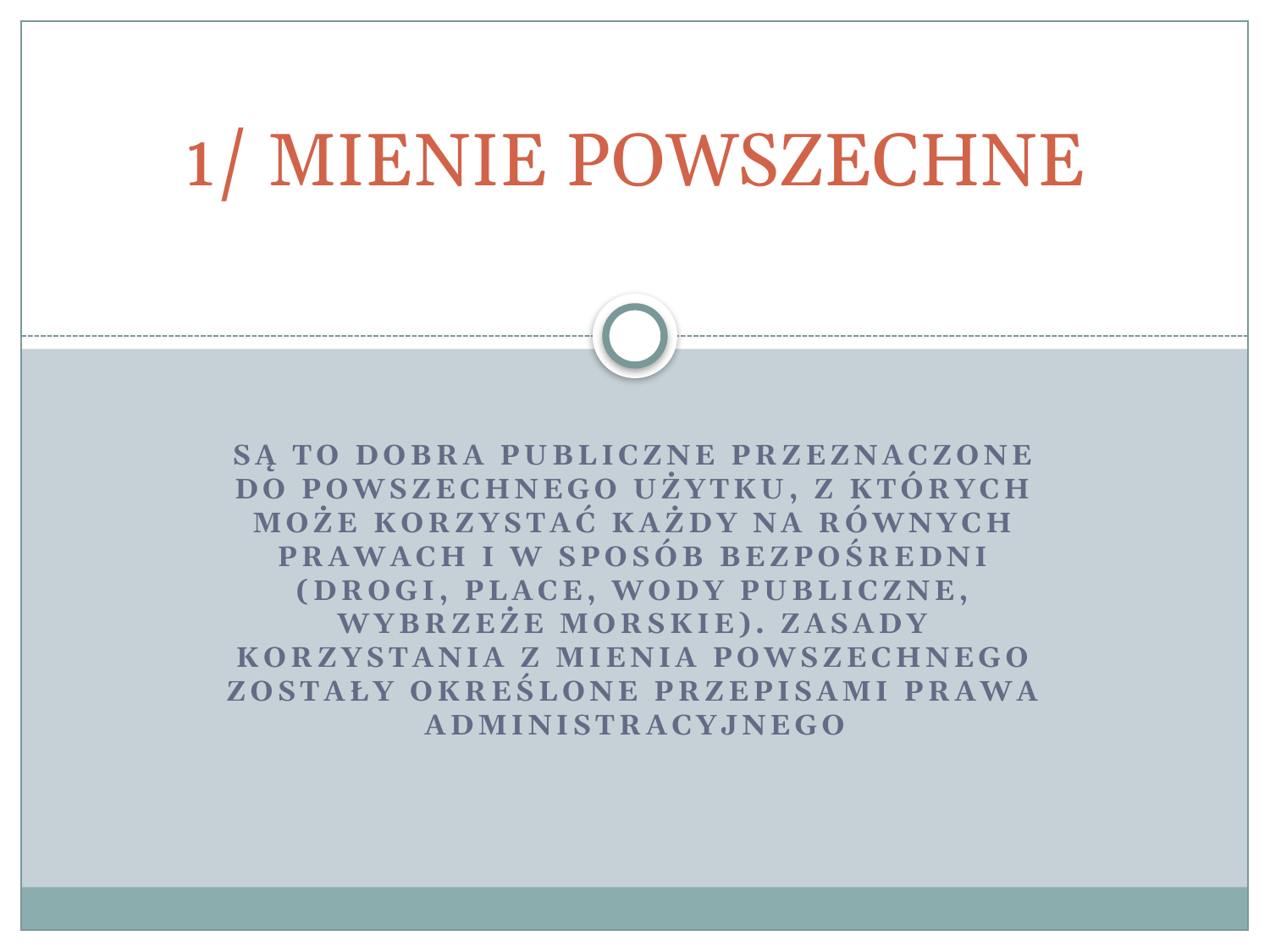

# 1/ MIENIE POWSZECHNE

Są to dobra publiczne przeznaczone do powszechnego użytku, z których może korzystać każdy na równych prawach i w sposób bezpośredni (drogi, place, wody publiczne, wybrzeże morskie). Zasady korzystania z mienia powszechnego zostały określone przepisami prawa administracyjnego